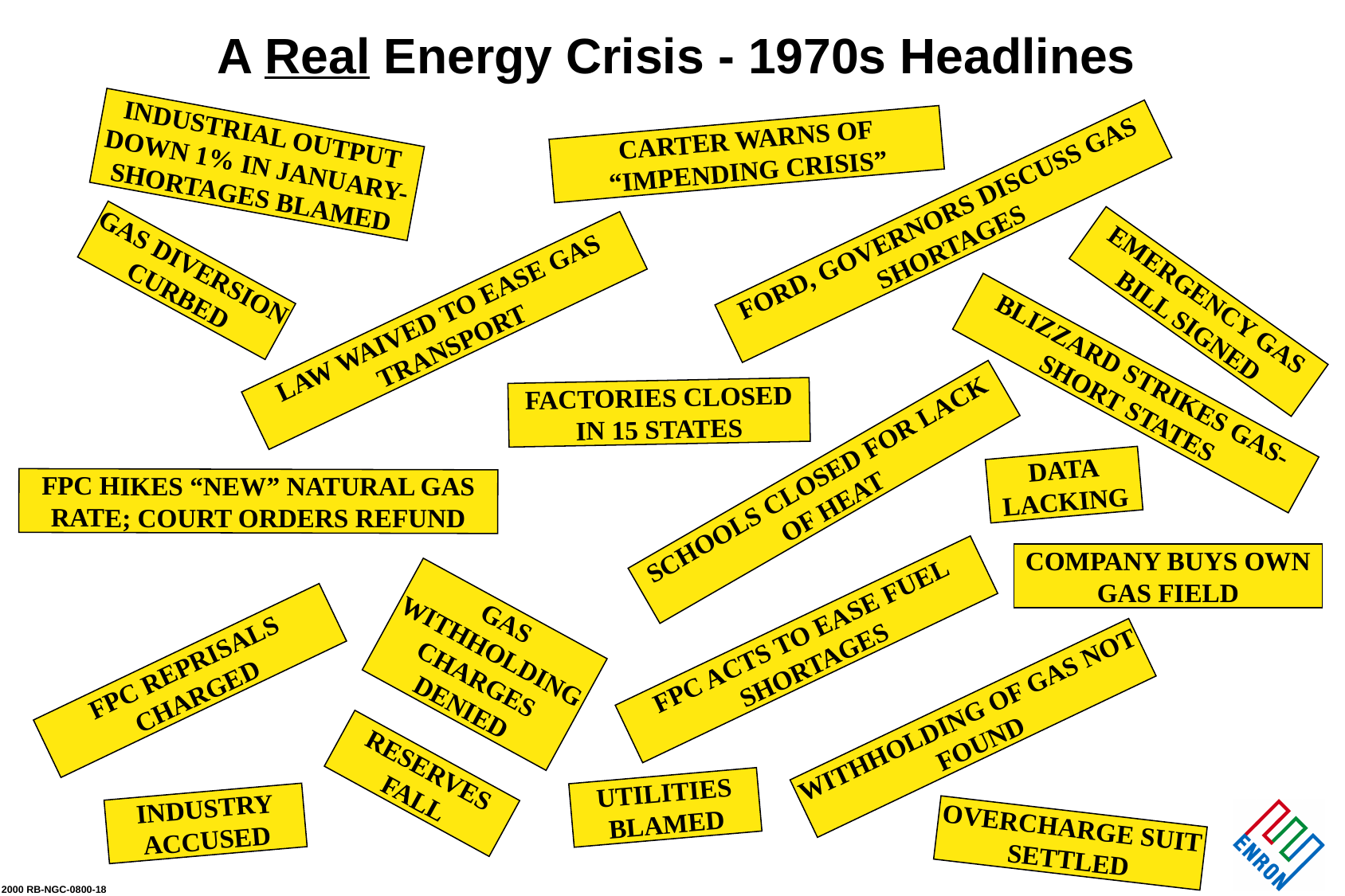

A Real Energy Crisis - 1970s Headlines
INDUSTRIAL OUTPUT DOWN 1% IN JANUARY-
SHORTAGES BLAMED
CARTER WARNS OF “IMPENDING CRISIS”
FORD, GOVERNORS DISCUSS GAS SHORTAGES
GAS DIVERSION CURBED
EMERGENCY GAS BILL SIGNED
LAW WAIVED TO EASE GAS TRANSPORT
BLIZZARD STRIKES GAS-SHORT STATES
FACTORIES CLOSED IN 15 STATES
DATA LACKING
SCHOOLS CLOSED FOR LACK OF HEAT
FPC HIKES “NEW” NATURAL GAS RATE; COURT ORDERS REFUND
COMPANY BUYS OWN GAS FIELD
GAS WITHHOLDING CHARGES DENIED
FPC ACTS TO EASE FUEL SHORTAGES
FPC REPRISALS CHARGED
WITHHOLDING OF GAS NOT FOUND
RESERVES FALL
UTILITIES BLAMED
INDUSTRY ACCUSED
OVERCHARGE SUIT SETTLED